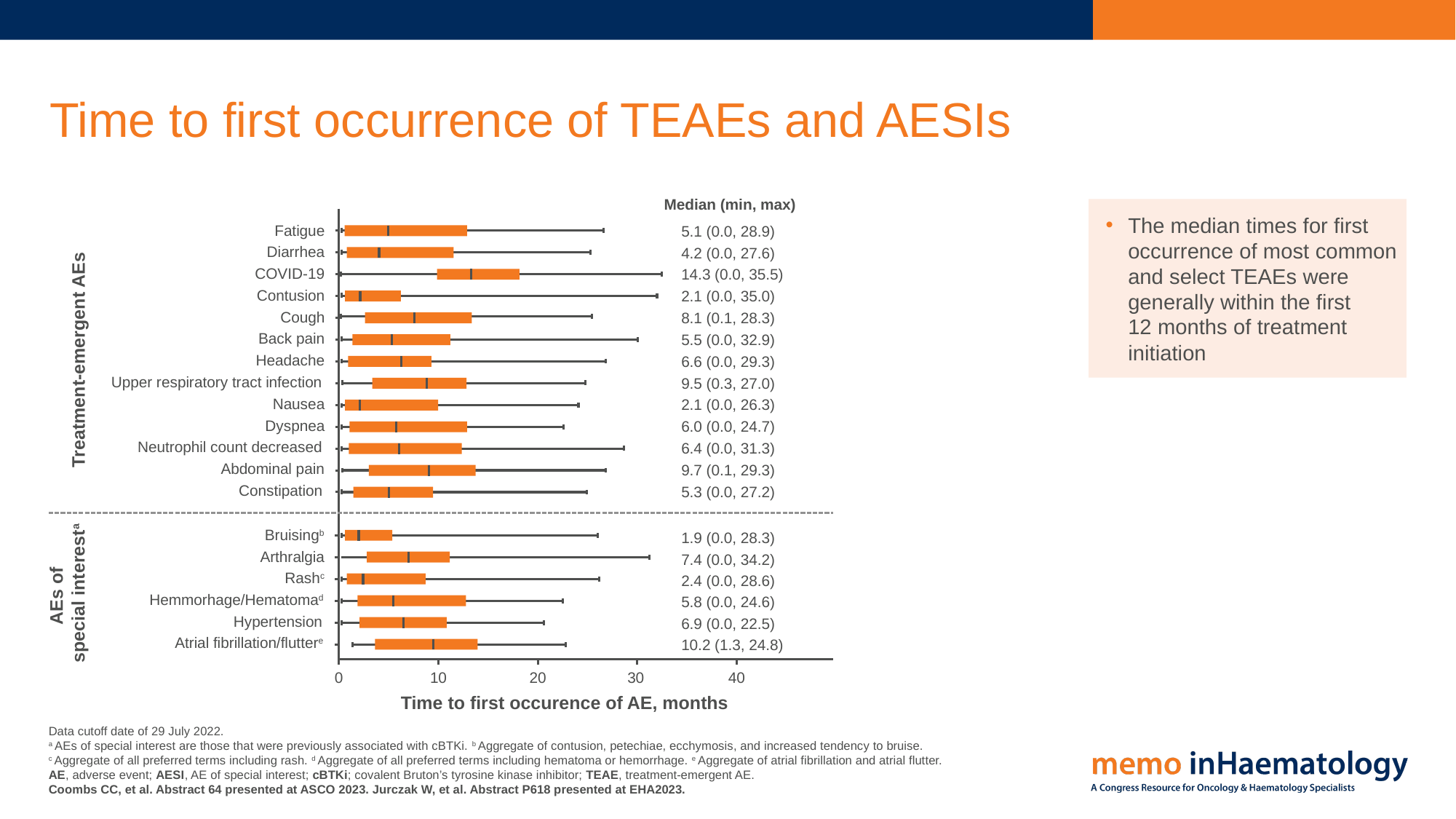

# Time to first occurrence of TEAEs and AESIs
Median (min, max)
The median times for first occurrence of most common and select TEAEs were generally within the first
12 months of treatment initiation

10
30
40
0
20
Fatigue
5.1 (0.0, 28.9)
Diarrhea
4.2 (0.0, 27.6)
COVID-19
14.3 (0.0, 35.5)
Contusion
2.1 (0.0, 35.0)
Cough
8.1 (0.1, 28.3)
Back pain
5.5 (0.0, 32.9)
Treatment-emergent AEs
Headache
6.6 (0.0, 29.3)
Upper respiratory tract infection
9.5 (0.3, 27.0)
Nausea
2.1 (0.0, 26.3)
Dyspnea
6.0 (0.0, 24.7)
Neutrophil count decreased
6.4 (0.0, 31.3)
Abdominal pain
9.7 (0.1, 29.3)
Constipation
5.3 (0.0, 27.2)
Bruisingb
1.9 (0.0, 28.3)
Arthralgia
7.4 (0.0, 34.2)
Rashc
AEs of
special interesta
2.4 (0.0, 28.6)
Hemmorhage/Hematomad
5.8 (0.0, 24.6)
Hypertension
6.9 (0.0, 22.5)
Atrial fibrillation/fluttere
10.2 (1.3, 24.8)
Time to first occurence of AE, months
Data cutoff date of 29 July 2022.
a AEs of special interest are those that were previously associated with cBTKi. b Aggregate of contusion, petechiae, ecchymosis, and increased tendency to bruise.
c Aggregate of all preferred terms including rash. d Aggregate of all preferred terms including hematoma or hemorrhage. e Aggregate of atrial fibrillation and atrial flutter.
AE, adverse event; AESI, AE of special interest; cBTKi; covalent Bruton’s tyrosine kinase inhibitor; TEAE, treatment-emergent AE.
Coombs CC, et al. Abstract 64 presented at ASCO 2023. Jurczak W, et al. Abstract P618 presented at EHA2023.